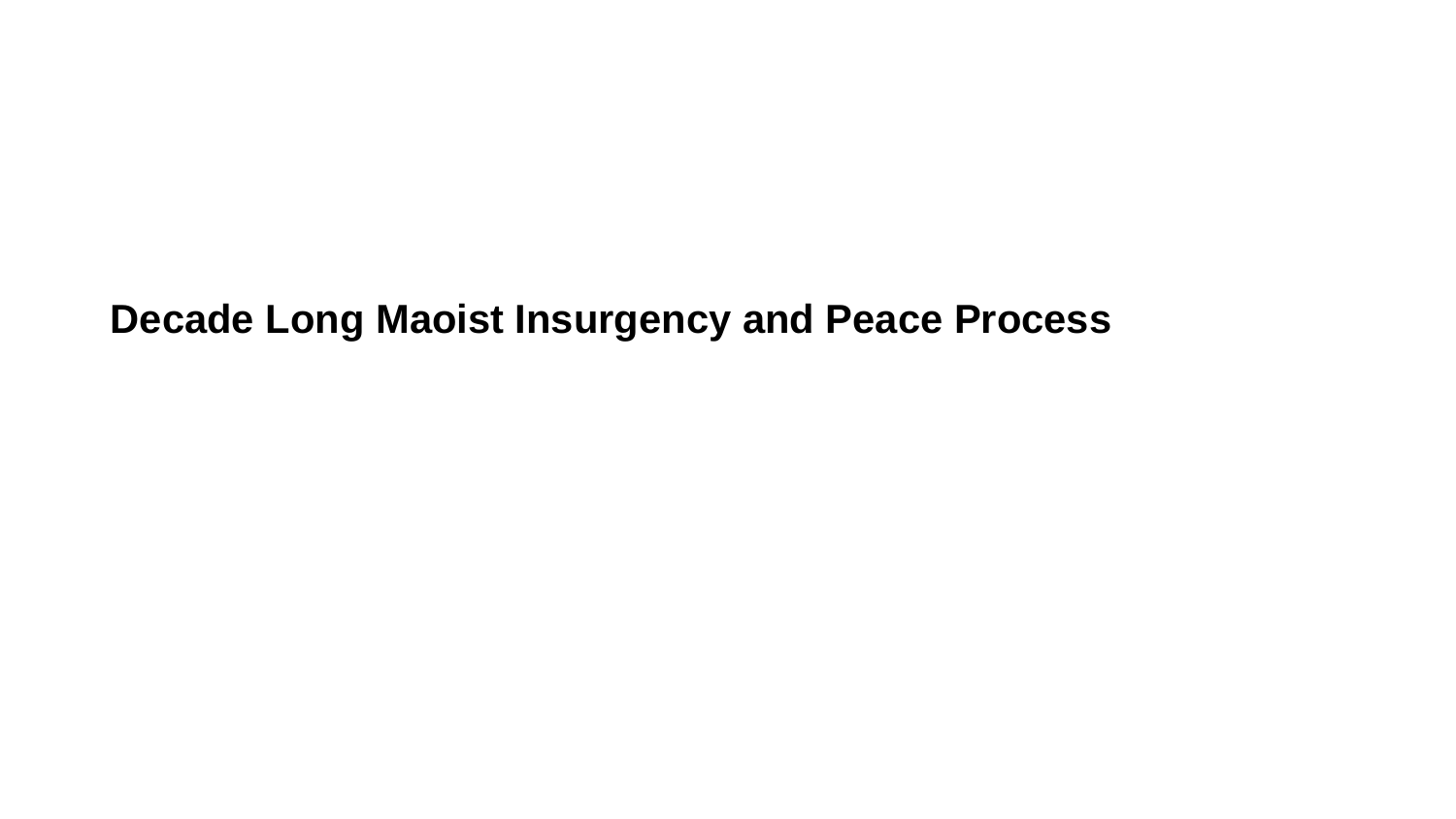

Decade Long Maoist Insurgency and Peace Process